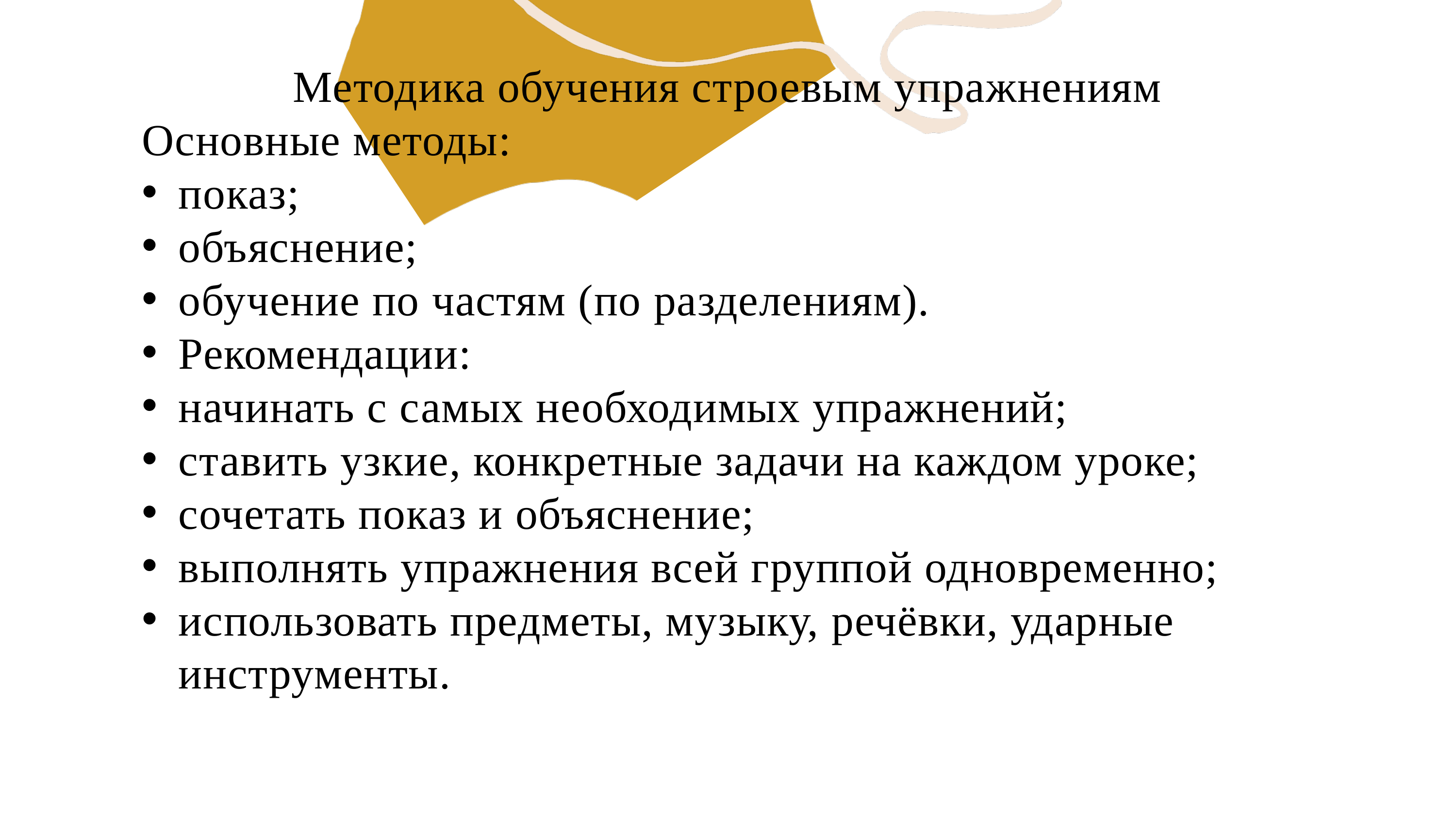

Методика обучения строевым упражнениям
Основные методы:
показ;
объяснение;
обучение по частям (по разделениям).
Рекомендации:
начинать с самых необходимых упражнений;
ставить узкие, конкретные задачи на каждом уроке;
сочетать показ и объяснение;
выполнять упражнения всей группой одновременно;
использовать предметы, музыку, речёвки, ударные инструменты.